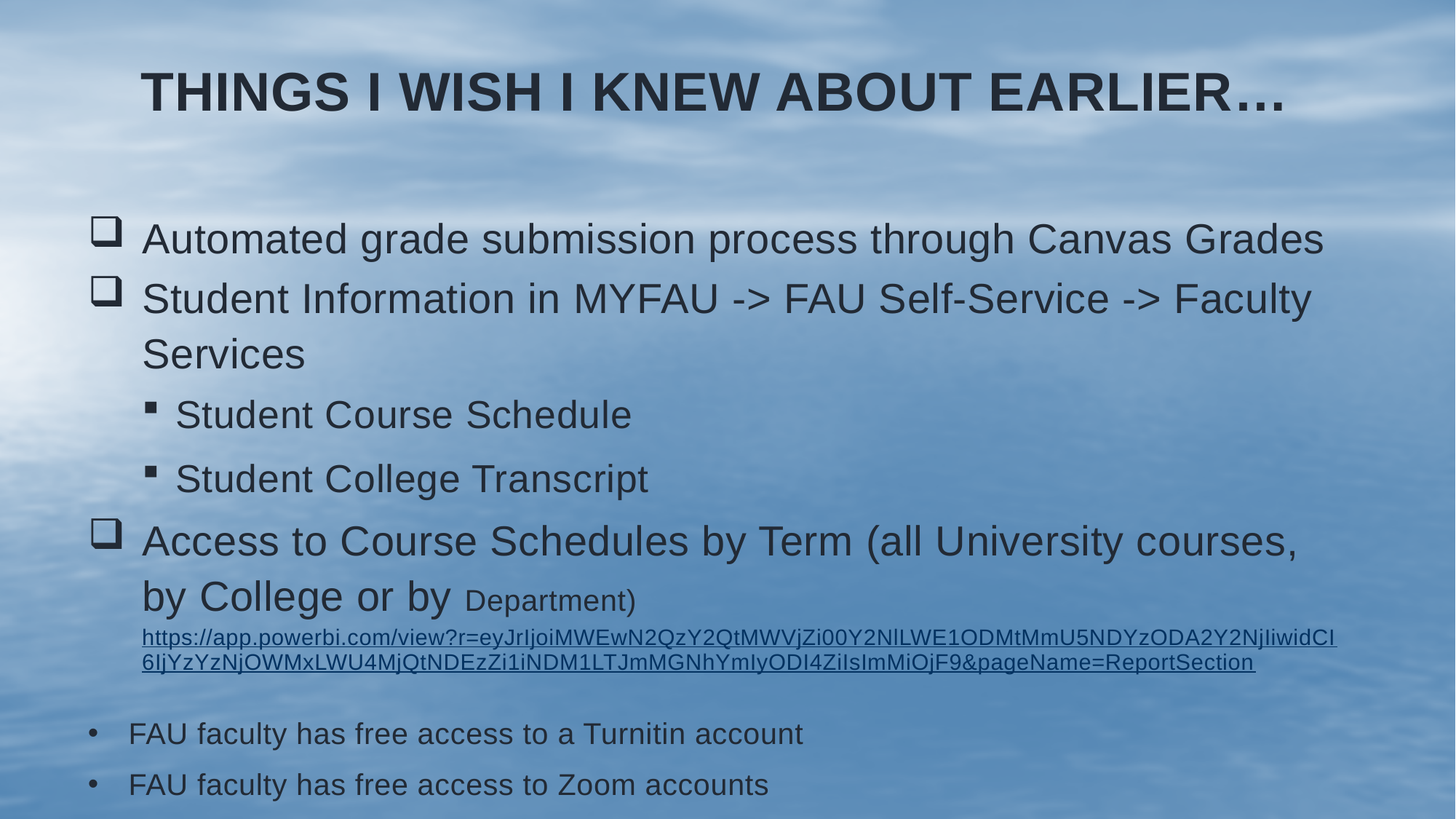

# THINGS I WISH I KNEW ABOUT EARLIER…
Automated grade submission process through Canvas Grades
Student Information in MYFAU -> FAU Self-Service -> Faculty Services
Student Course Schedule
Student College Transcript
Access to Course Schedules by Term (all University courses, by College or by Department) https://app.powerbi.com/view?r=eyJrIjoiMWEwN2QzY2QtMWVjZi00Y2NlLWE1ODMtMmU5NDYzODA2Y2NjIiwidCI6IjYzYzNjOWMxLWU4MjQtNDEzZi1iNDM1LTJmMGNhYmIyODI4ZiIsImMiOjF9&pageName=ReportSection
FAU faculty has free access to a Turnitin account
FAU faculty has free access to Zoom accounts